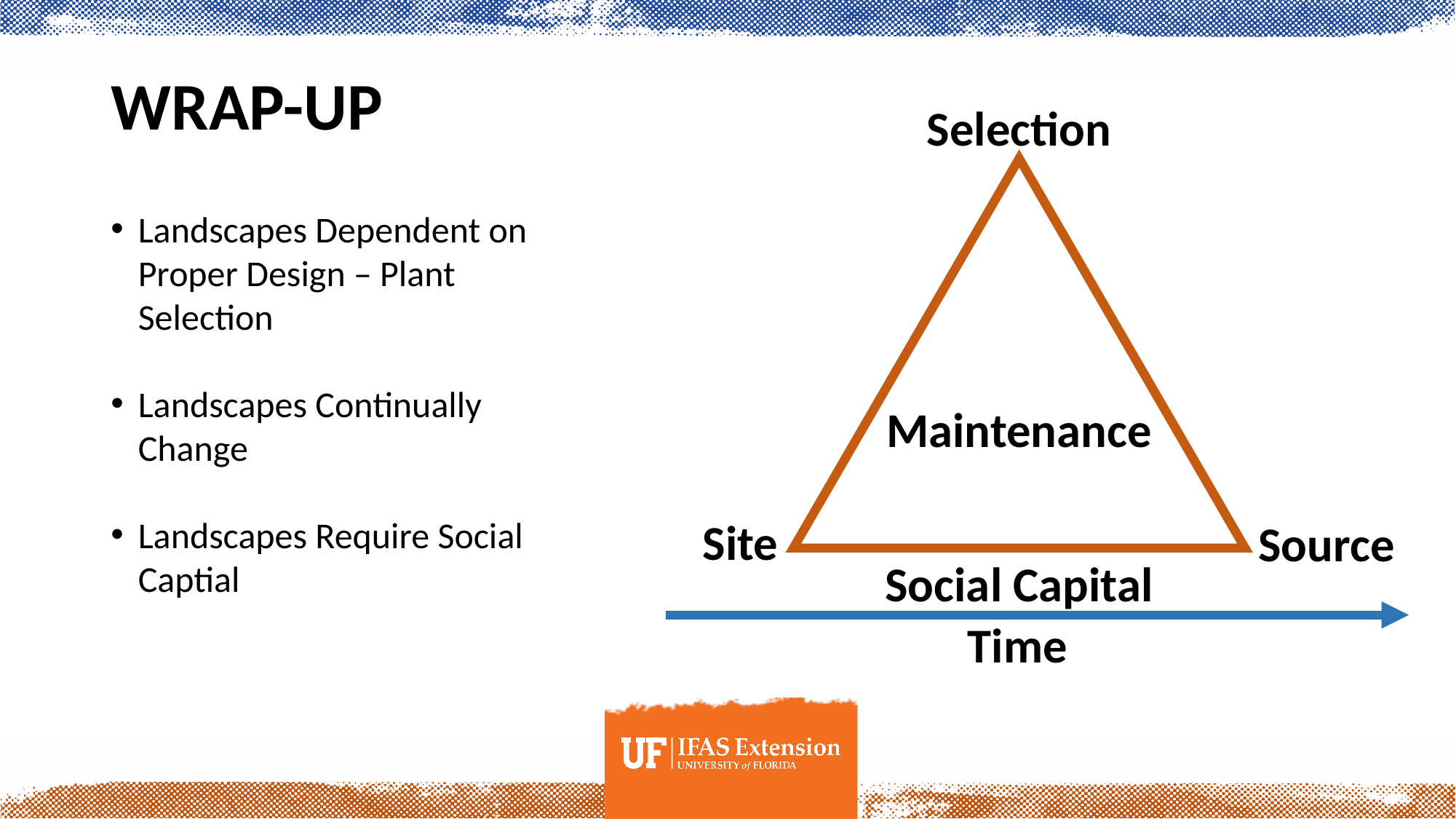

# Wrap-UP
Selection

Landscapes Dependent on Proper Design – Plant Selection

Landscapes Continually Change

Landscapes Require Social Captial

Maintenance
Site
Source
Social Capital
Time